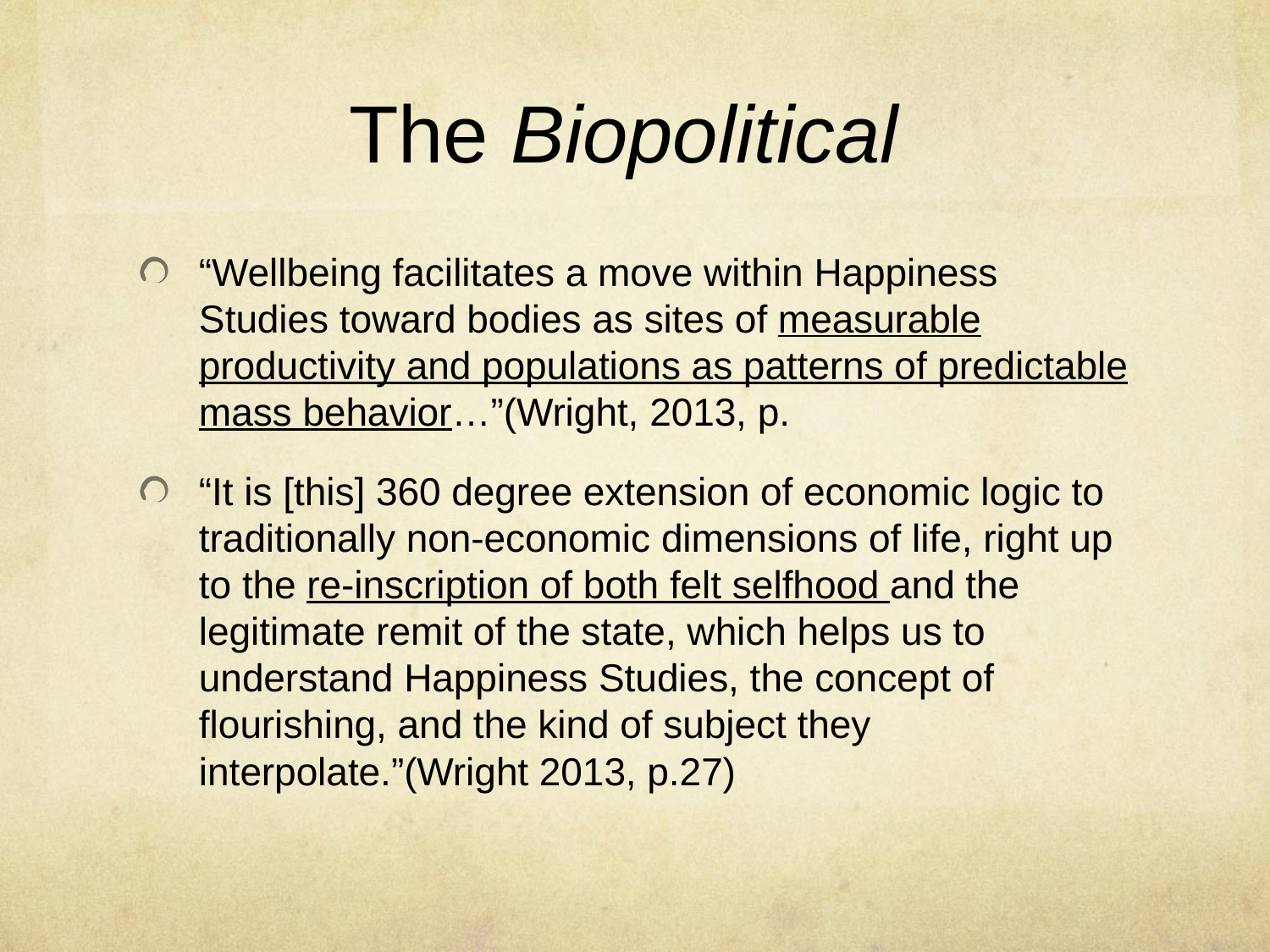

# The Biopolitical
“Wellbeing facilitates a move within Happiness Studies toward bodies as sites of measurable productivity and populations as patterns of predictable mass behavior…”(Wright, 2013, p.
“It is [this] 360 degree extension of economic logic to traditionally non-economic dimensions of life, right up to the re-inscription of both felt selfhood and the legitimate remit of the state, which helps us to understand Happiness Studies, the concept of flourishing, and the kind of subject they interpolate.”(Wright 2013, p.27)